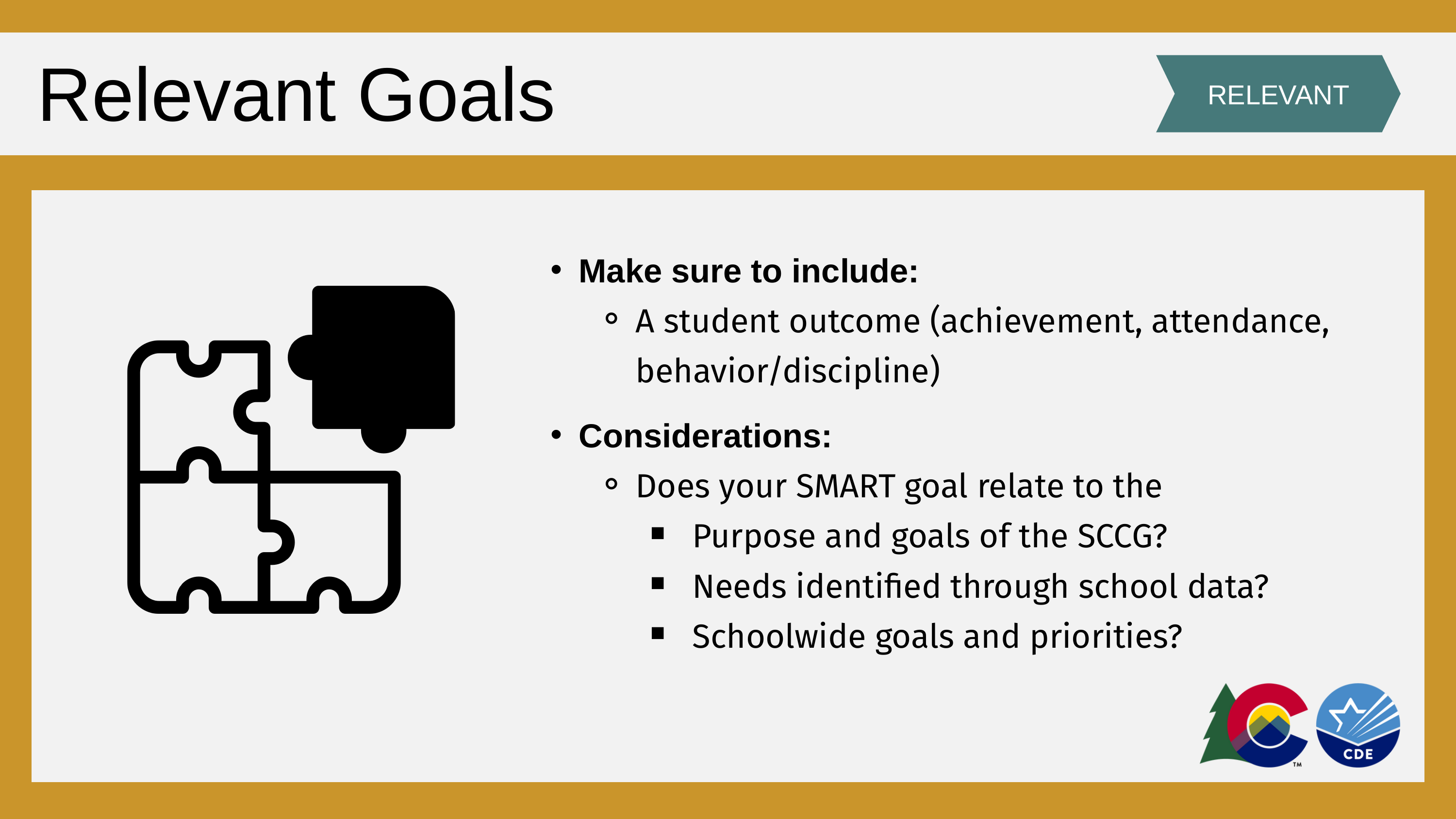

Relevant Goals
RELEVANT

Make sure to include:
A student outcome (achievement, attendance, behavior/discipline)

Considerations:
Does your SMART goal relate to the
Purpose and goals of the SCCG?
Needs identified through school data?
Schoolwide goals and priorities?